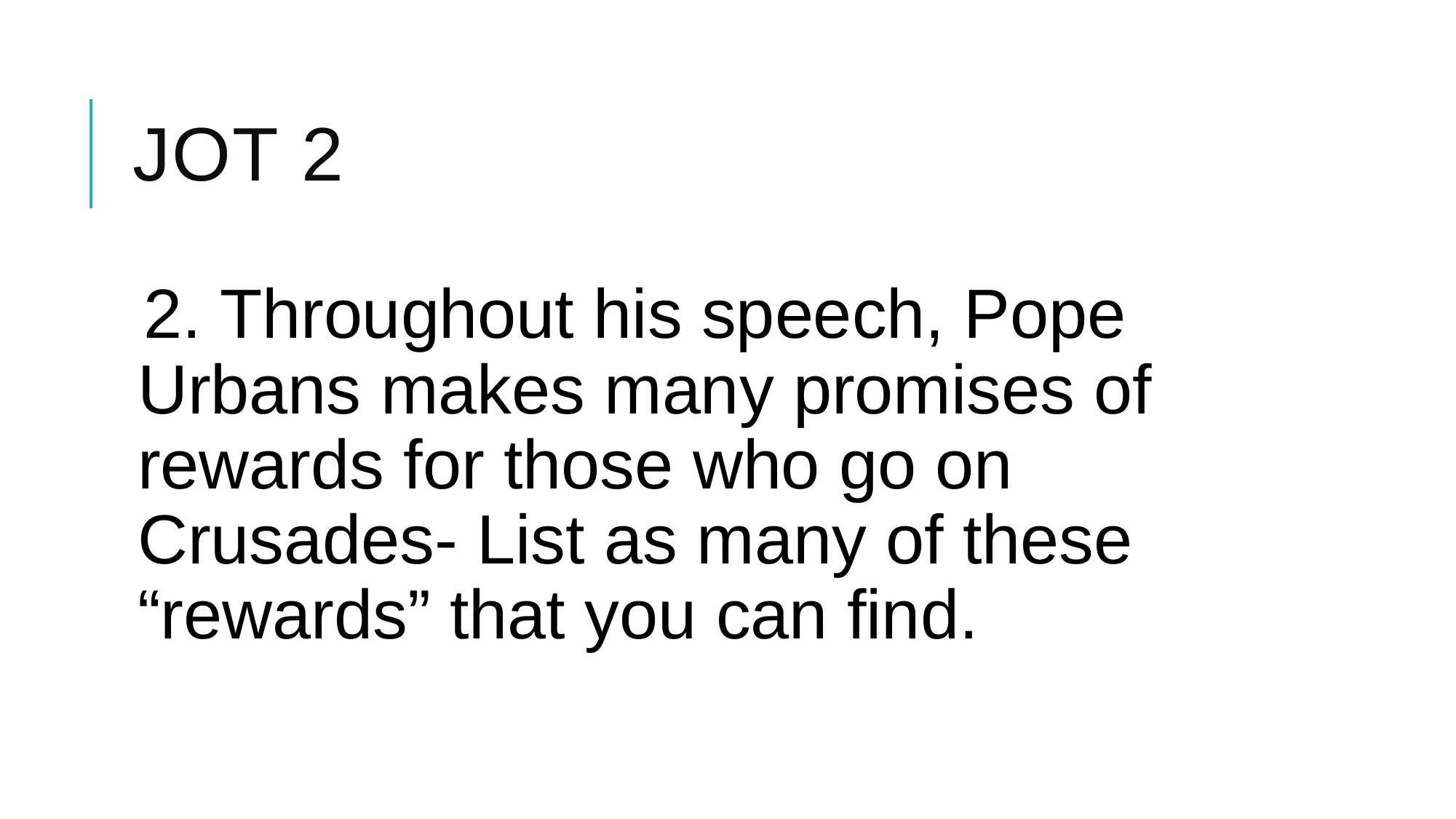

# Jot 2
2. Throughout his speech, Pope Urbans makes many promises of rewards for those who go on Crusades- List as many of these “rewards” that you can find.